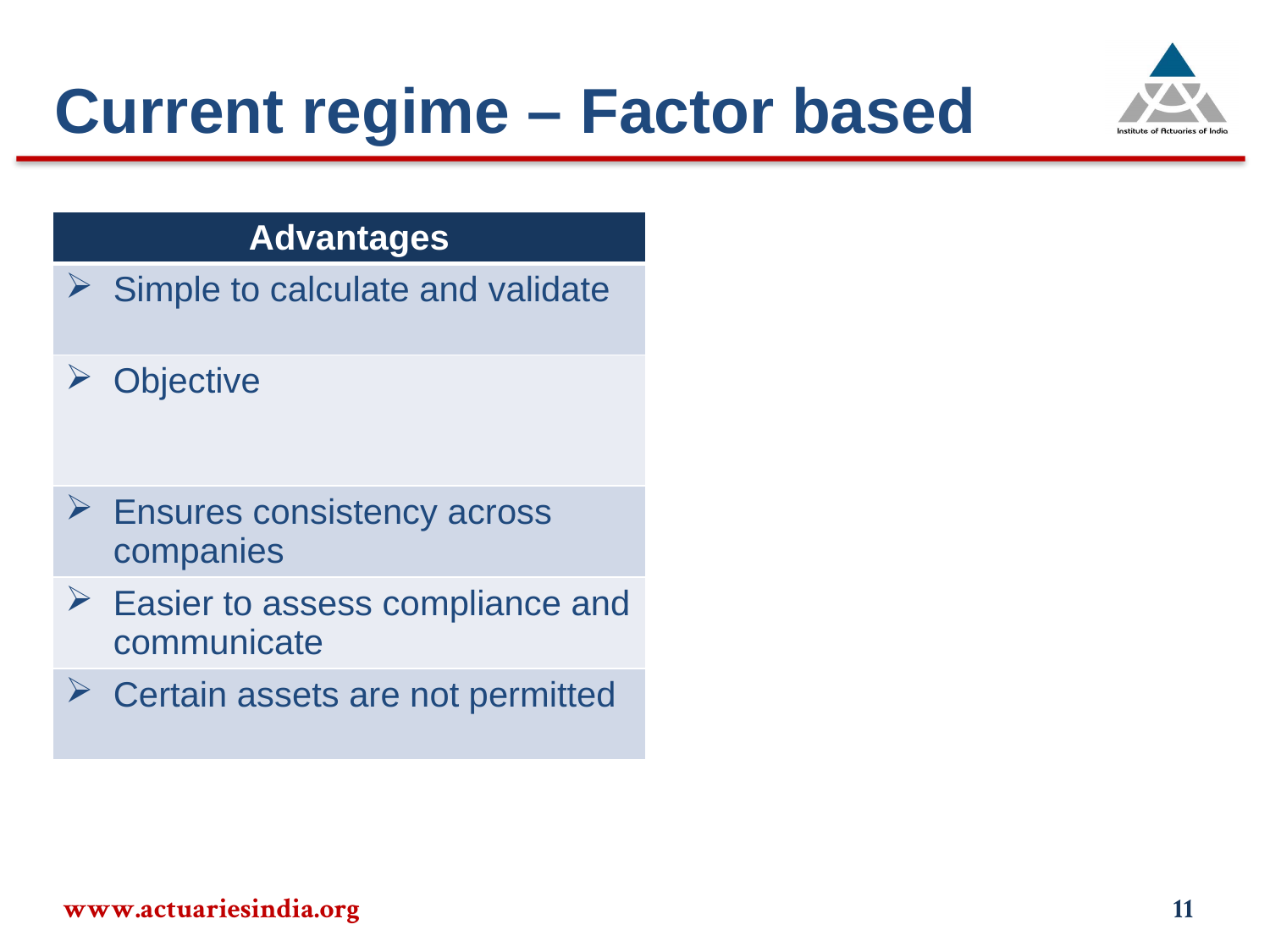

Current regime – Factor based

| Advantages | Limitations |
| --- | --- |
| Simple to calculate and validate | Capital requirement does not match with risk profile |
| Objective | Limited due consideration for riskiness of the underlying investment portfolio |
| Ensures consistency across companies | No incentive for risk management initiatives |
| Easier to assess compliance and communicate | No diversification benefits across lines of business |
| Certain assets are not permitted | Factors not based on actual experience |
www.actuariesindia.org
11